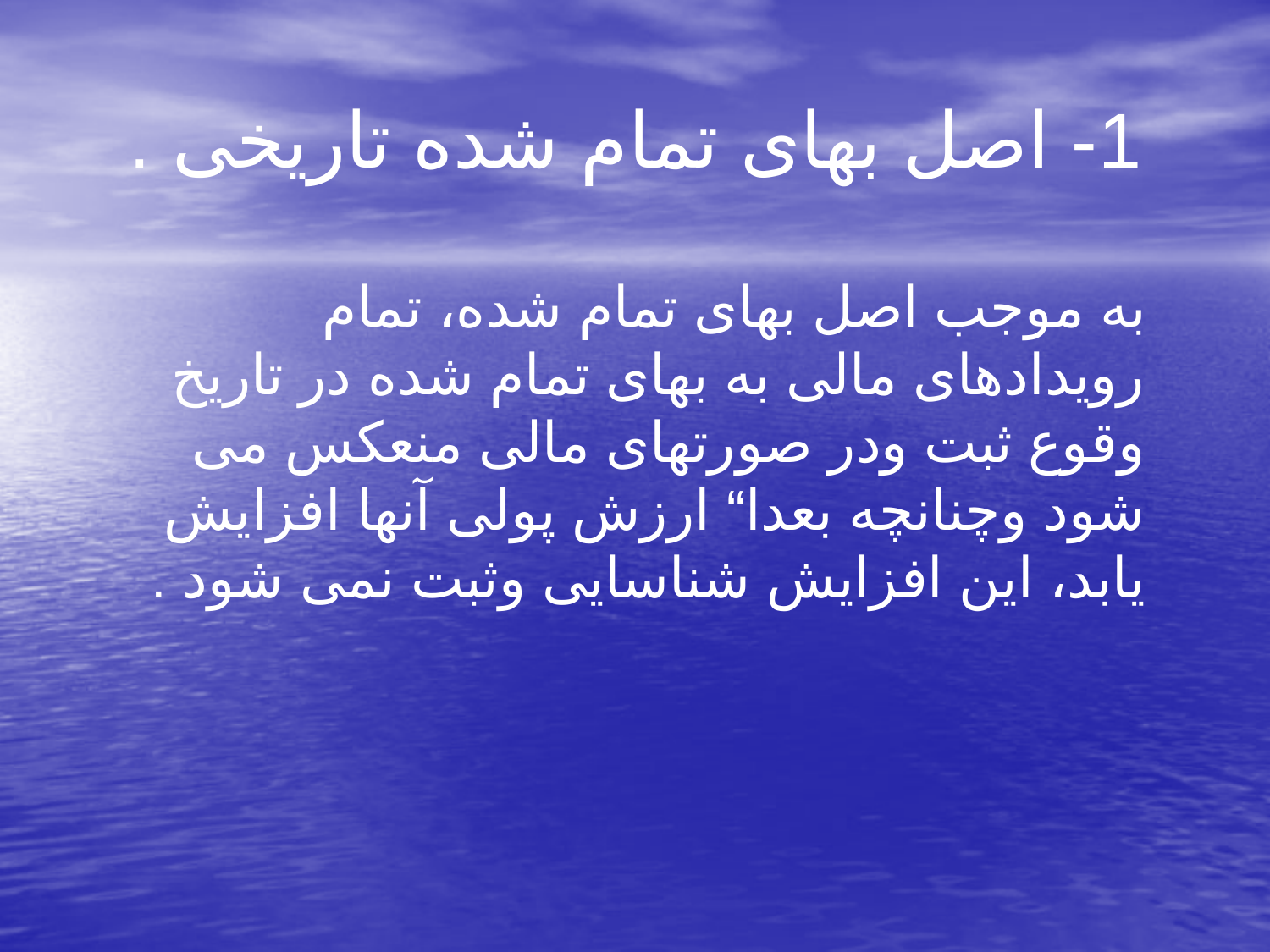

# 1- اصل بهای تمام شده تاریخی .
   به موجب اصل بهای تمام شده، تمام رویدادهای مالی به بهای تمام شده در تاریخ وقوع ثبت ودر صورتهای مالی منعکس می شود وچنانچه بعدا“ ارزش پولی آنها افزایش یابد، این افزایش شناسایی وثبت نمی شود .